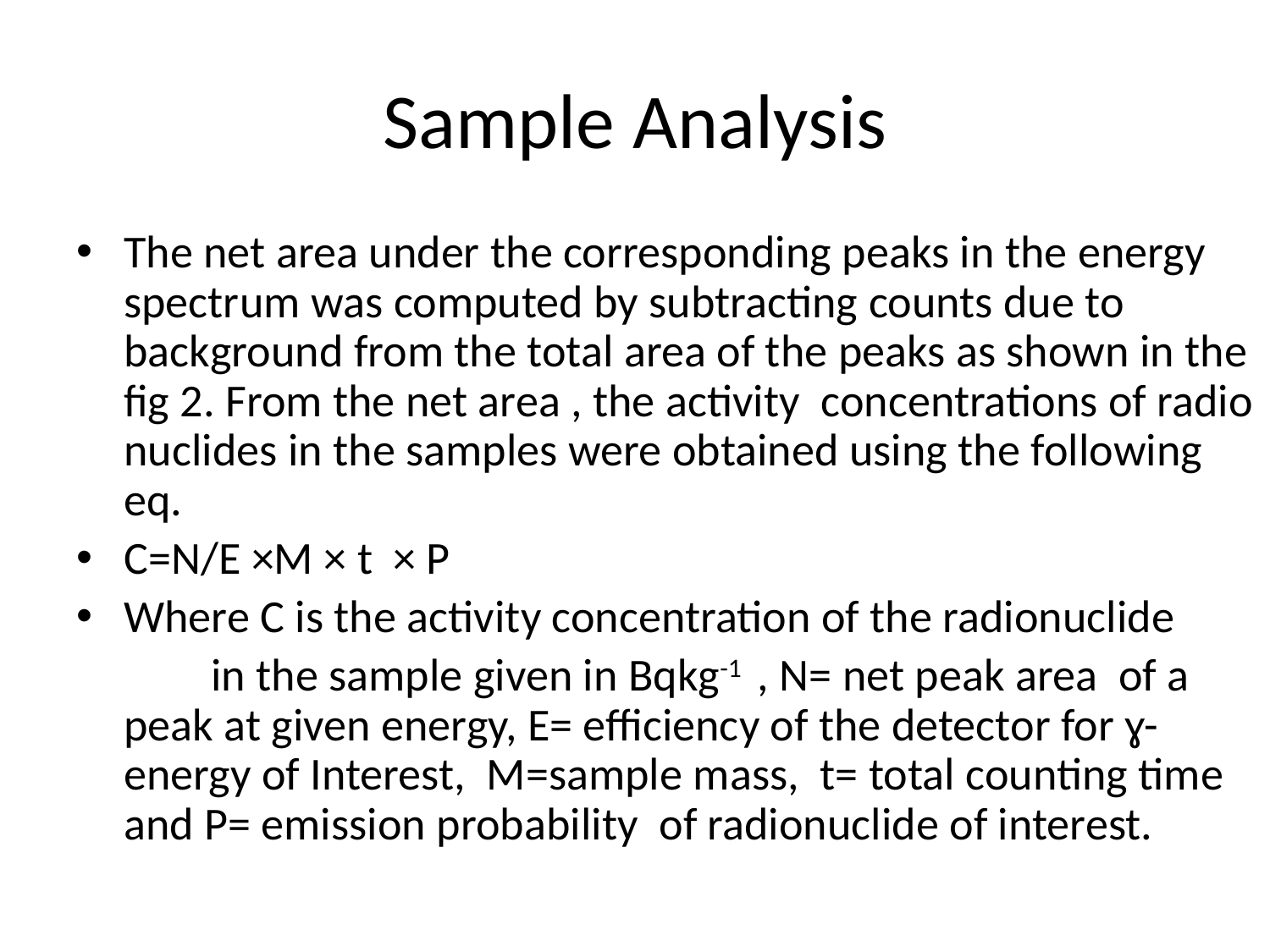

# Sample Analysis
The net area under the corresponding peaks in the energy spectrum was computed by subtracting counts due to background from the total area of the peaks as shown in the fig 2. From the net area , the activity  concentrations of radio nuclides in the samples were obtained using the following eq.
C=N/E ×M × t  × P
Where C is the activity concentration of the radionuclide
             in the sample given in Bqkg-1  , N= net peak area  of a peak at given energy, E= efficiency of the detector for ɣ-energy of Interest,  M=sample mass,  t= total counting time  and P= emission probability  of radionuclide of interest.